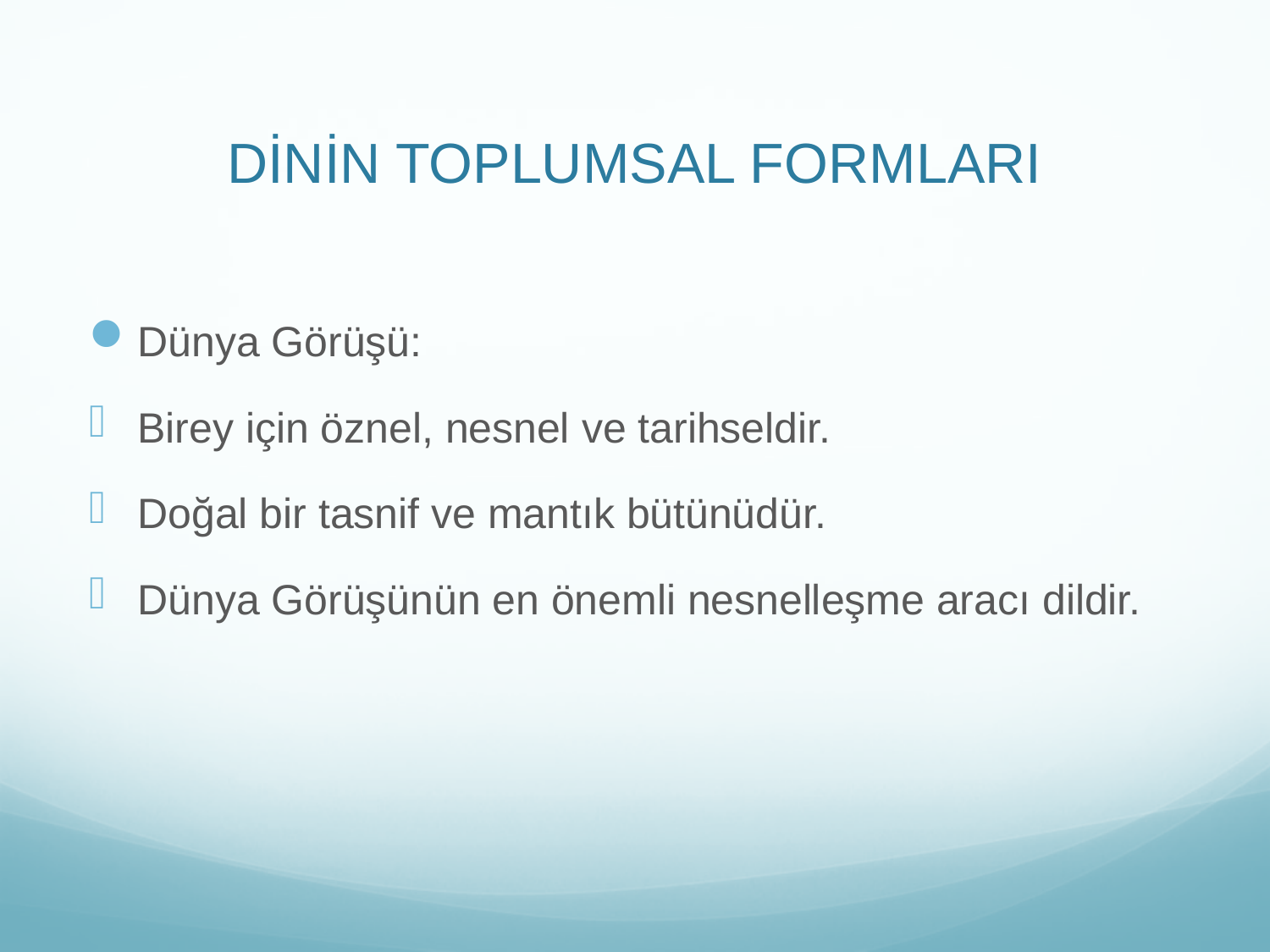

# DİNİN TOPLUMSAL FORMLARI

Dünya Görüşü:
Birey için öznel, nesnel ve tarihseldir.
Doğal bir tasnif ve mantık bütünüdür.
Dünya Görüşünün en önemli nesnelleşme aracı dildir.